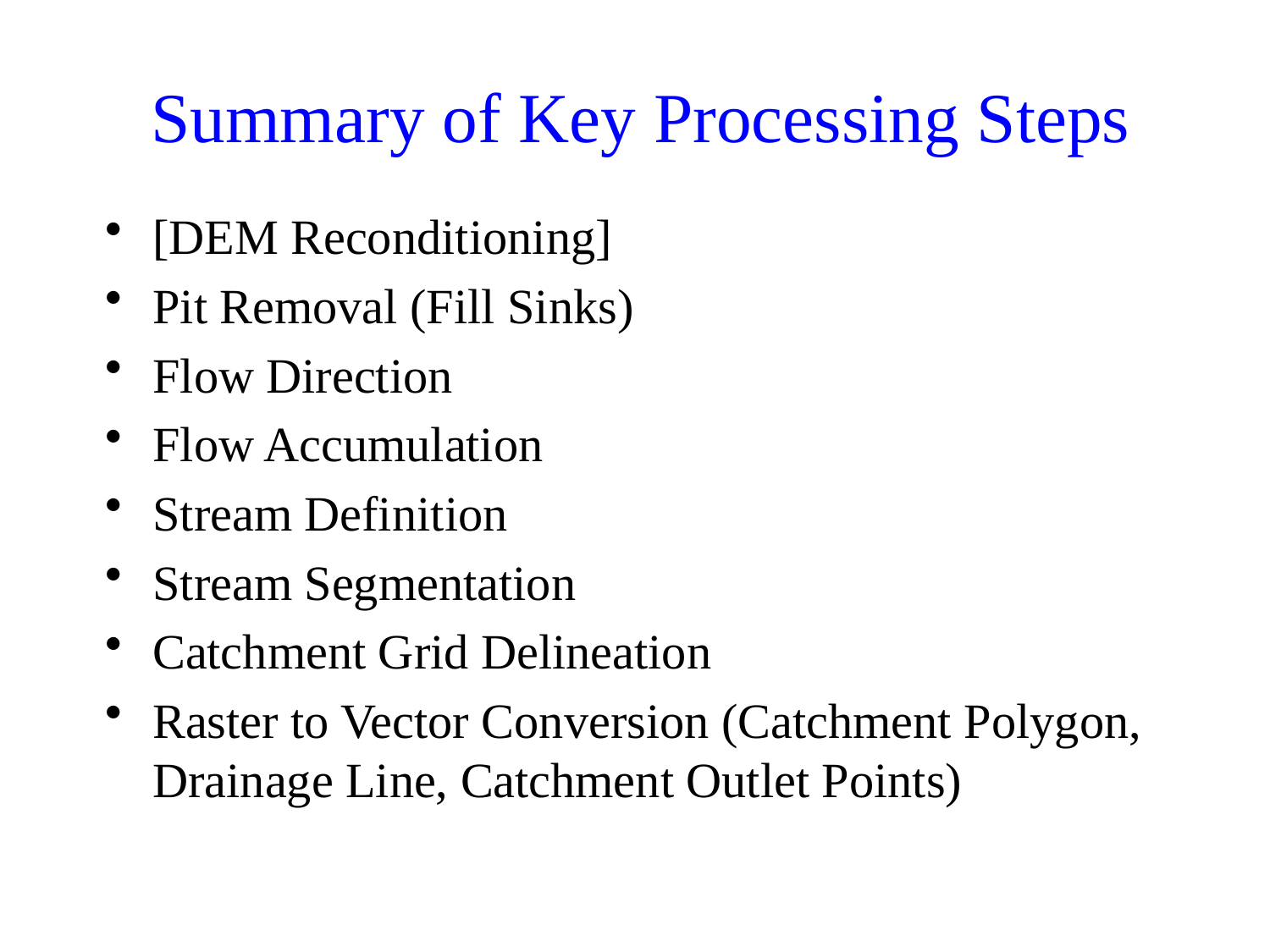

# Summary of Key Processing Steps
[DEM Reconditioning]
Pit Removal (Fill Sinks)
Flow Direction
Flow Accumulation
Stream Definition
Stream Segmentation
Catchment Grid Delineation
Raster to Vector Conversion (Catchment Polygon, Drainage Line, Catchment Outlet Points)